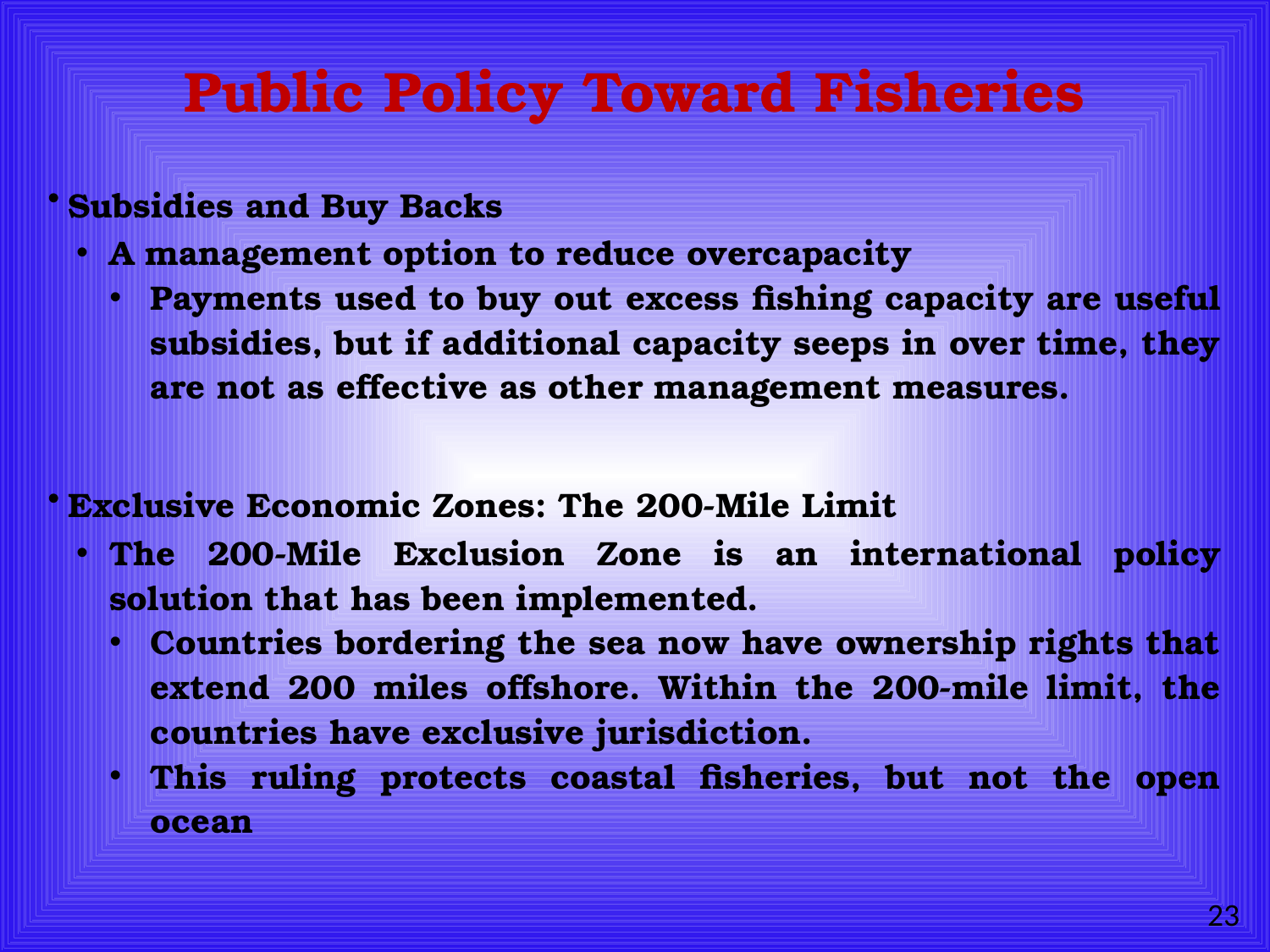

# Public Policy Toward Fisheries
Subsidies and Buy Backs
A management option to reduce overcapacity
Payments used to buy out excess fishing capacity are useful subsidies, but if additional capacity seeps in over time, they are not as effective as other management measures.

Exclusive Economic Zones: The 200-Mile Limit
The 200-Mile Exclusion Zone is an international policy solution that has been implemented.
Countries bordering the sea now have ownership rights that extend 200 miles offshore. Within the 200-mile limit, the countries have exclusive jurisdiction.
This ruling protects coastal fisheries, but not the open ocean